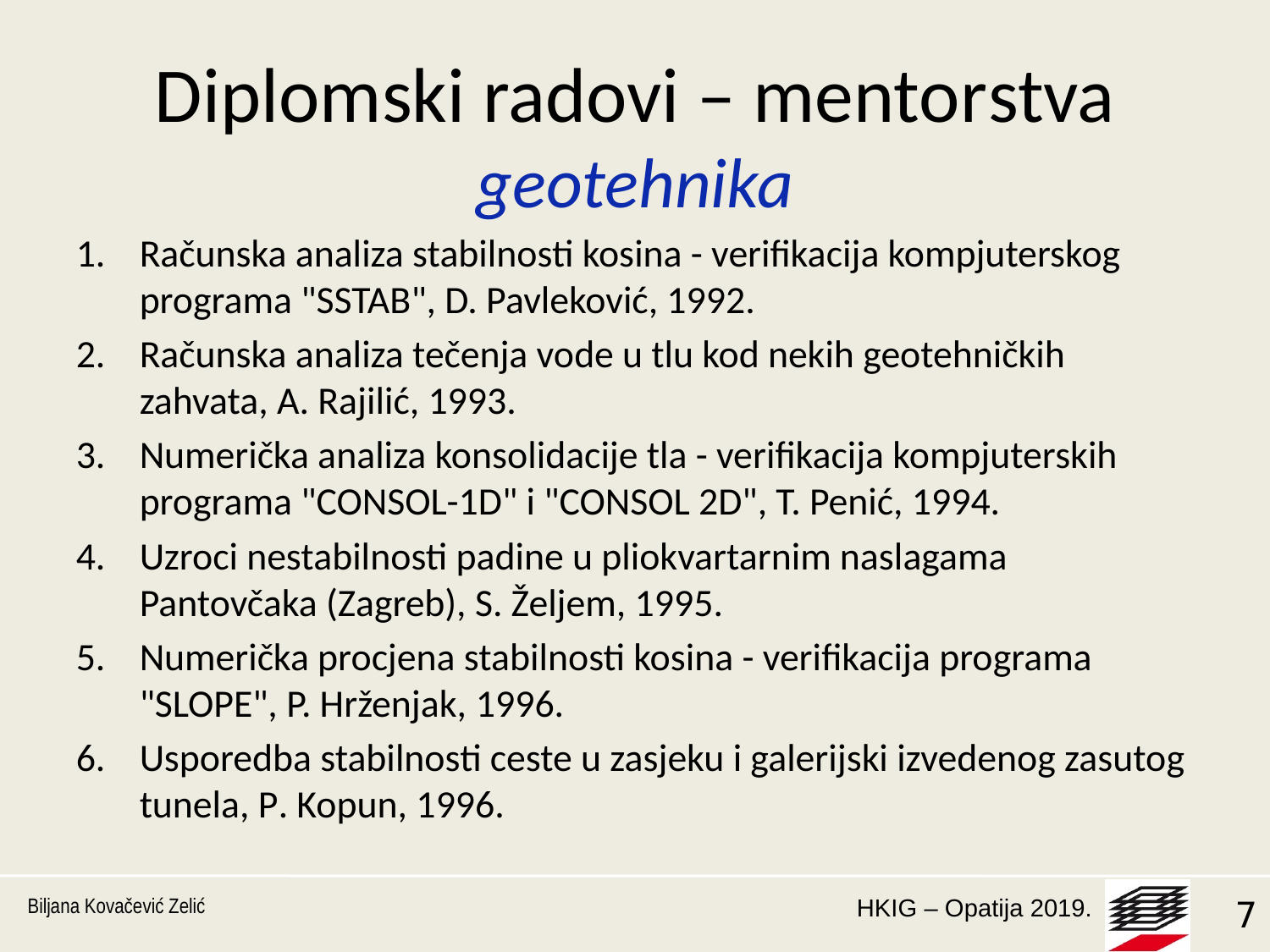

# Diplomski radovi – mentorstva geotehnika
Računska analiza stabilnosti kosina - verifikacija kompjuterskog programa "SSTAB", D. Pavleković, 1992.
Računska analiza tečenja vode u tlu kod nekih geotehničkih zahvata, A. Rajilić, 1993.
Numerička analiza konsolidacije tla - verifikacija kompjuterskih programa "CONSOL-1D" i "CONSOL 2D", T. Penić, 1994.
Uzroci nestabilnosti padine u pliokvartarnim naslagama Pantovčaka (Zagreb), S. Željem, 1995.
Numerička procjena stabilnosti kosina - verifikacija programa "SLOPE", P. Hrženjak, 1996.
Usporedba stabilnosti ceste u zasjeku i galerijski izvedenog zasutog tunela, P. Kopun, 1996.

Biljana Kovačević Zelić
7